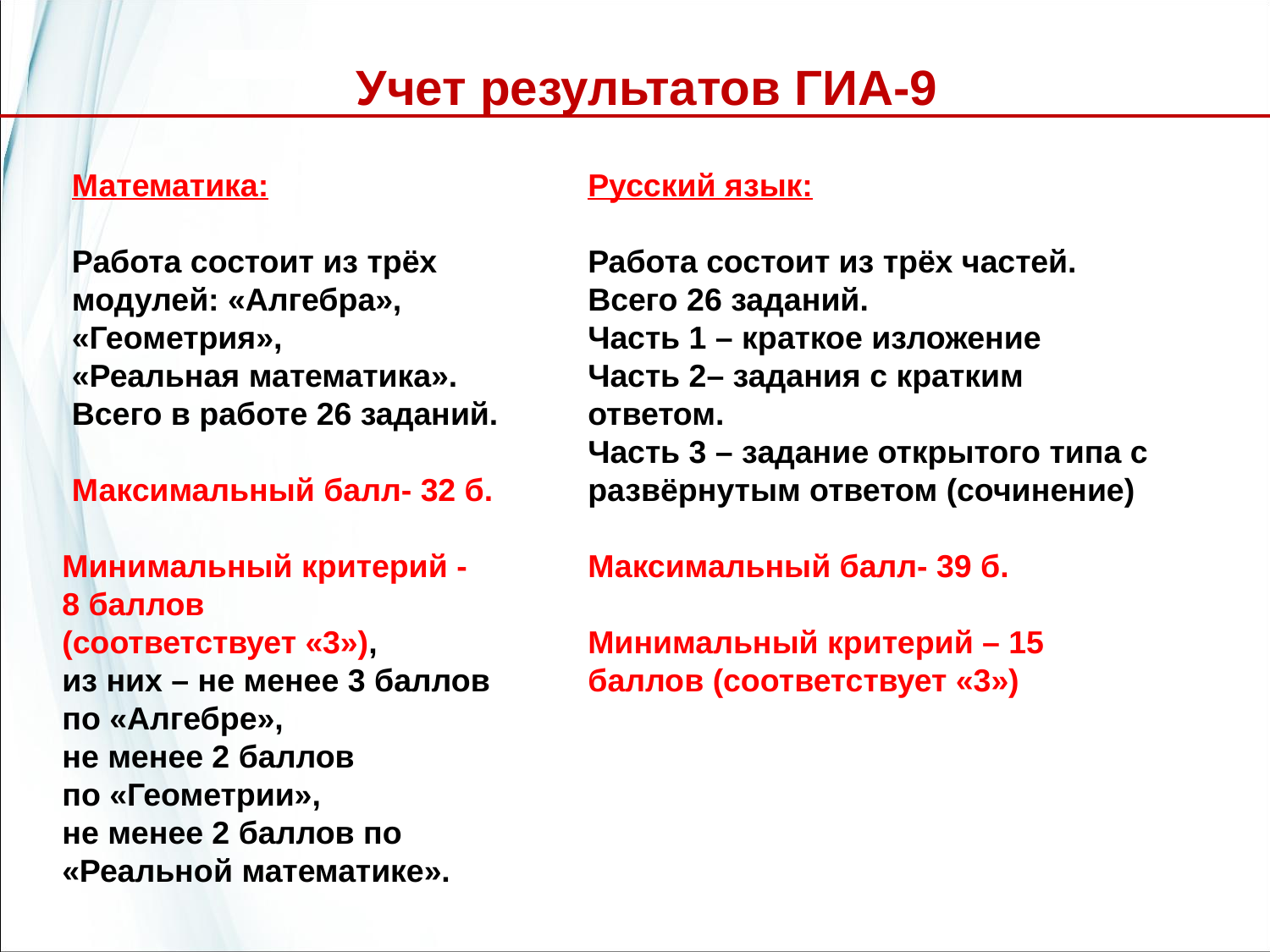

### Chart

| Category |  |  |  |  |
|---|---|---|---|---|
| литература | 0.630000000000011 | 0.55 | 0.4900000000000003 | 0.55 |
| обществознание  | 0.5800000000000005 | 0.56 | 0.5 | 0.4800000000000003 |
| история | 0.3500000000000003 | 0.3200000000000057 | 0.3200000000000057 | 0.34000000000000036 |
| биология | 0.21000000000000021 | 0.21000000000000021 | 0.21000000000000021 | 0.25 |
| физика  | 0.18000000000000024 | 0.15000000000000024 | 0.09000000000000007 | 0.0800000000000001 |
| математика | 0.14 | 0.1 | 0.07000000000000003 | 0.15000000000000024 |
| химия | 0.11000000000000006 | 0.11000000000000006 | 0.0800000000000001 | 0.07000000000000003 |
| англ язык | 0.1 | 0.14 | 0.15000000000000024 | 0.1 |
| информатика и ИКТ | 0.1 | 0.09000000000000007 | 0.14 | 0.16000000000000011 |
| русский язык | 0.05000000000000004 | 0.05000000000000004 | 0.04000000000000005 | 0.04000000000000005 |
| география | 0.03000000000000002 | 0.07000000000000003 | 0.020000000000000025 | 0.020000000000000025 |
Учет результатов ГИА-9
Математика:

Работа состоит из трёх модулей: «Алгебра», «Геометрия»,
«Реальная математика».
Всего в работе 26 заданий.

Максимальный балл- 32 б.

Русский язык:

Работа состоит из трёх частей.
Всего 26 заданий.
Часть 1 – краткое изложение
Часть 2– задания с кратким ответом.
Часть 3 – задание открытого типа с
развёрнутым ответом (сочинение)

Максимальный балл- 39 б.

Минимальный критерий – 15 баллов (соответствует «3»)

Минимальный критерий -
8 баллов
(соответствует «3»),
из них – не менее 3 баллов
по «Алгебре»,
не менее 2 баллов
по «Геометрии»,
не менее 2 баллов по «Реальной математике».